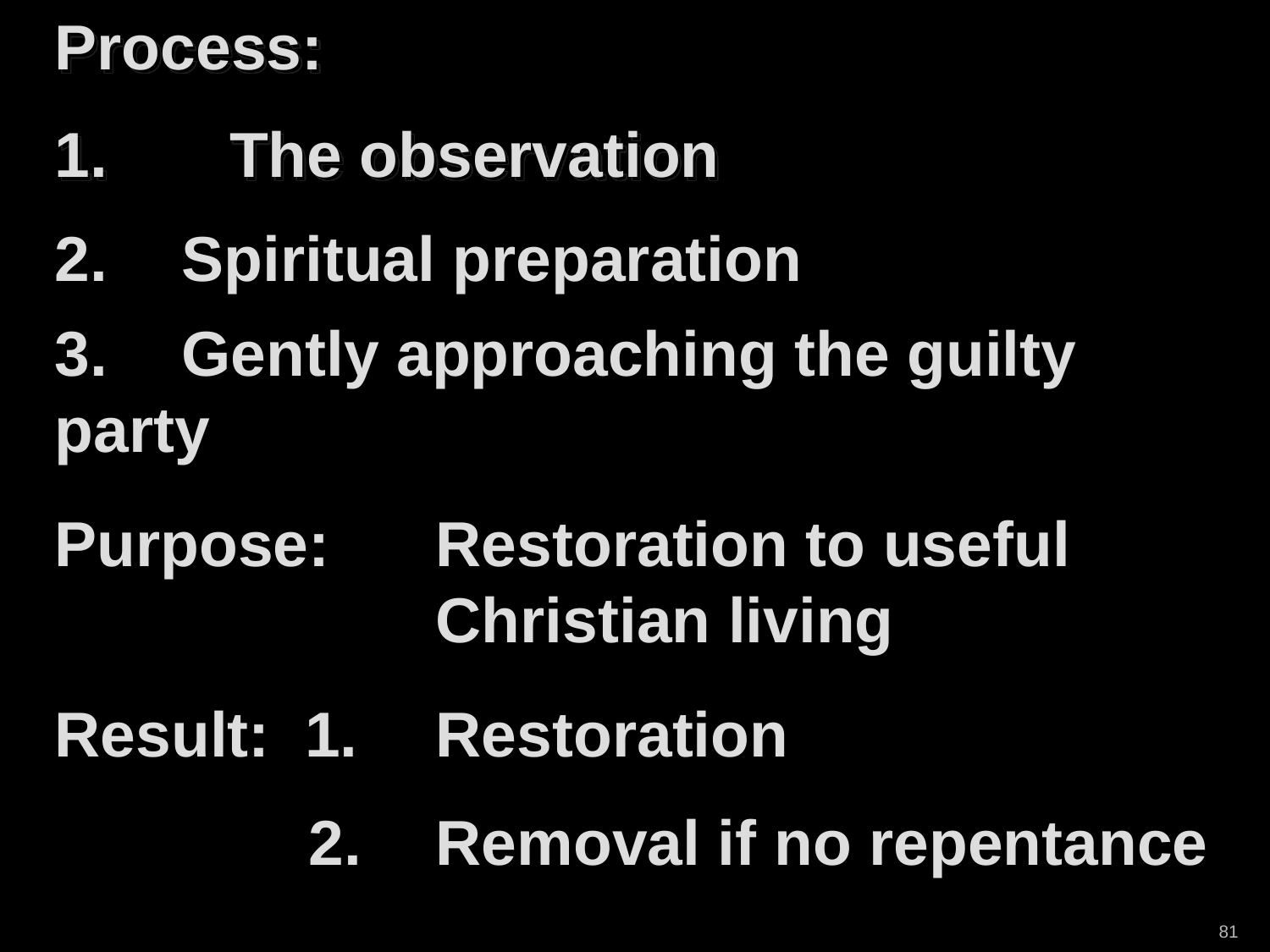

Process:
1.	The observation
2.	Spiritual preparation
3.	Gently approaching the guilty 	party
Purpose:	Restoration to useful 				Christian living
Result:  1.	Restoration
		2.	Removal if no repentance
81